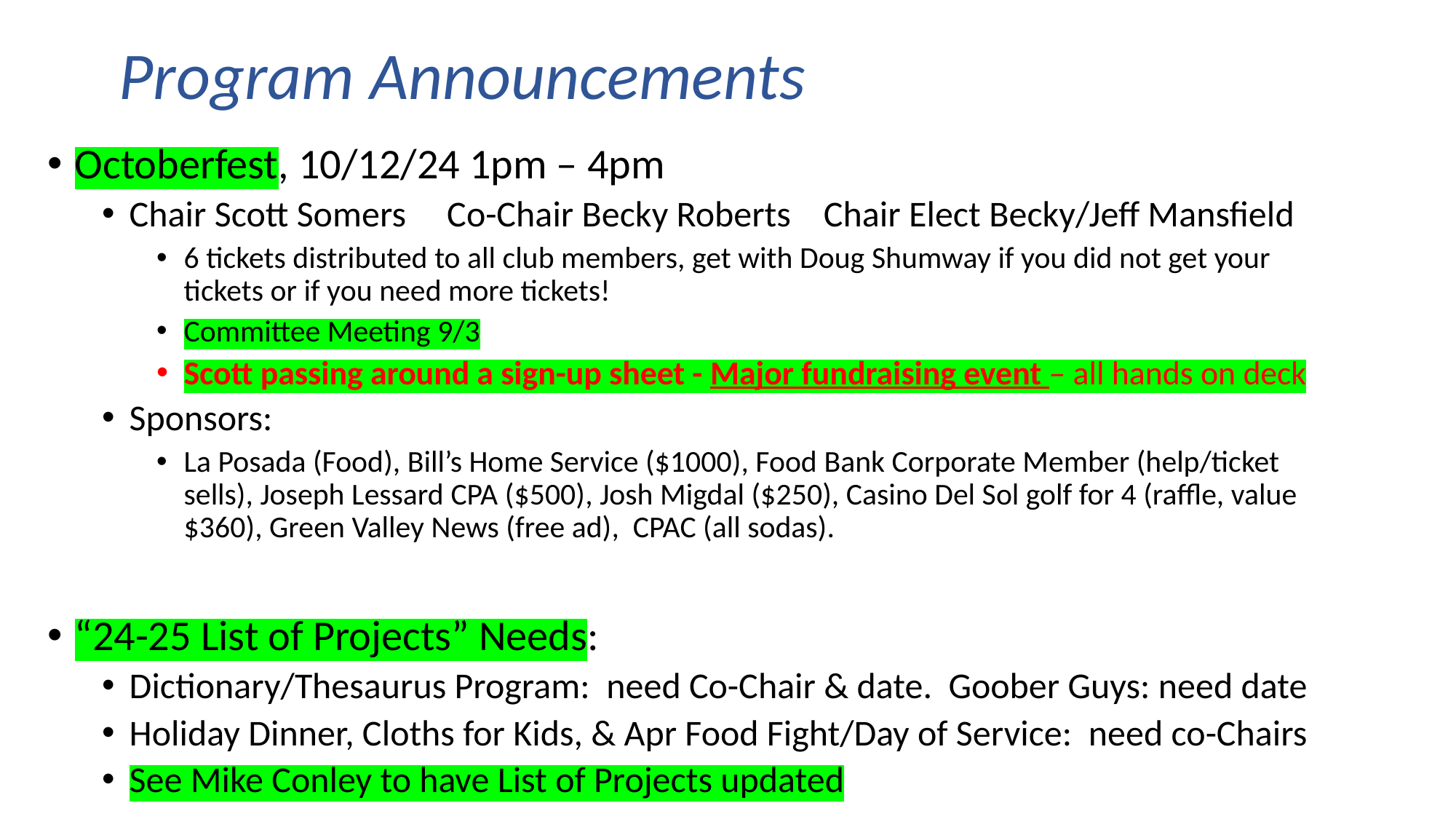

# Program Announcements
Octoberfest, 10/12/24 1pm – 4pm
Chair Scott Somers     Co-Chair Becky Roberts    Chair Elect Becky/Jeff Mansfield
6 tickets distributed to all club members, get with Doug Shumway if you did not get your tickets or if you need more tickets!
Committee Meeting 9/3
Scott passing around a sign-up sheet - Major fundraising event – all hands on deck
Sponsors:
La Posada (Food), Bill’s Home Service ($1000), Food Bank Corporate Member (help/ticket sells), Joseph Lessard CPA ($500), Josh Migdal ($250), Casino Del Sol golf for 4 (raffle, value $360), Green Valley News (free ad),  CPAC (all sodas).

“24-25 List of Projects” Needs:
Dictionary/Thesaurus Program:  need Co-Chair & date.  Goober Guys: need date
Holiday Dinner, Cloths for Kids, & Apr Food Fight/Day of Service:  need co-Chairs
See Mike Conley to have List of Projects updated